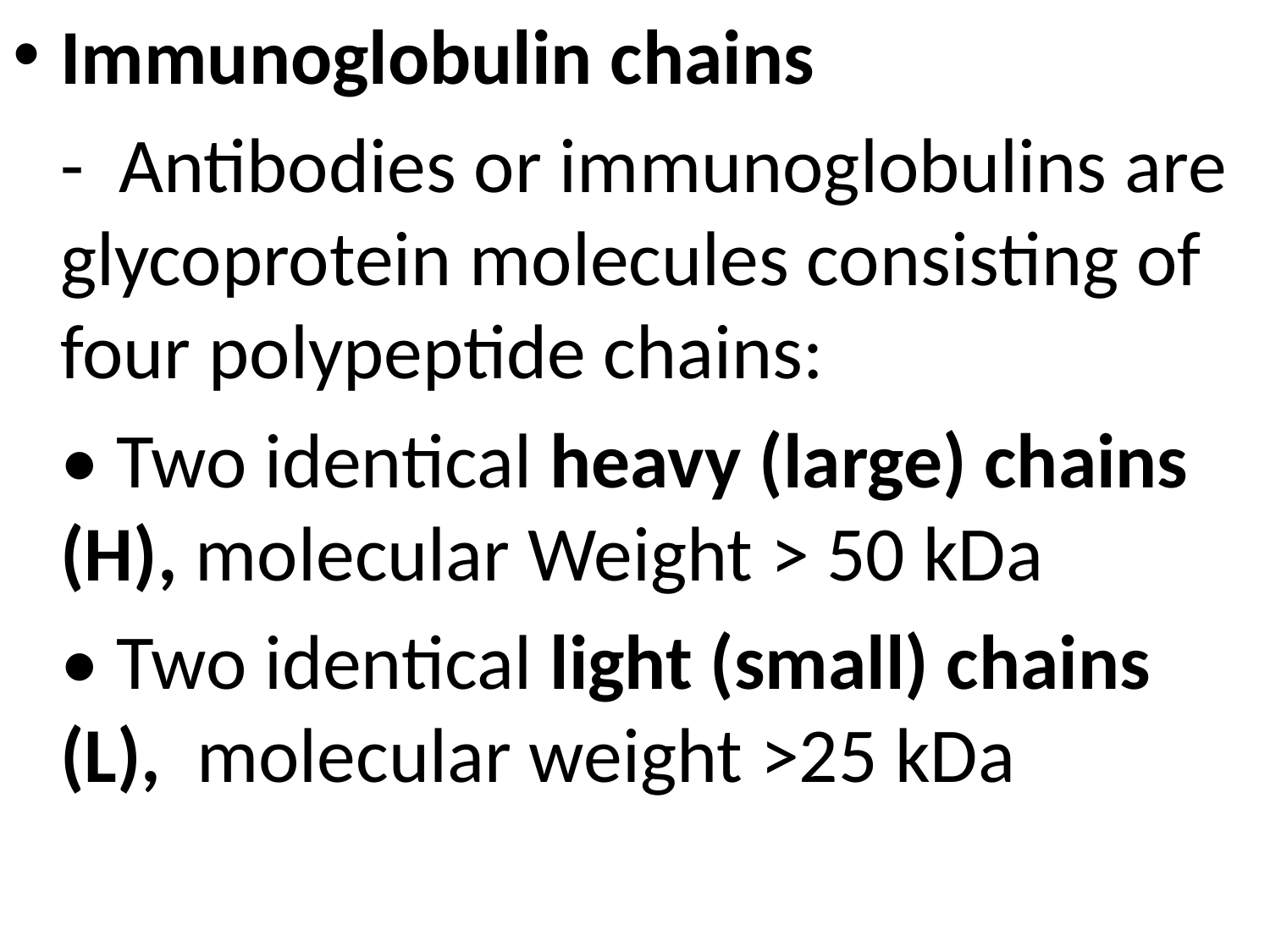

Immunoglobulin chains
	-  Antibodies or immunoglobulins are glycoprotein molecules consisting of four polypeptide chains:
	• Two identical heavy (large) chains (H), molecular Weight > 50 kDa
	• Two identical light (small) chains (L),  molecular weight >25 kDa